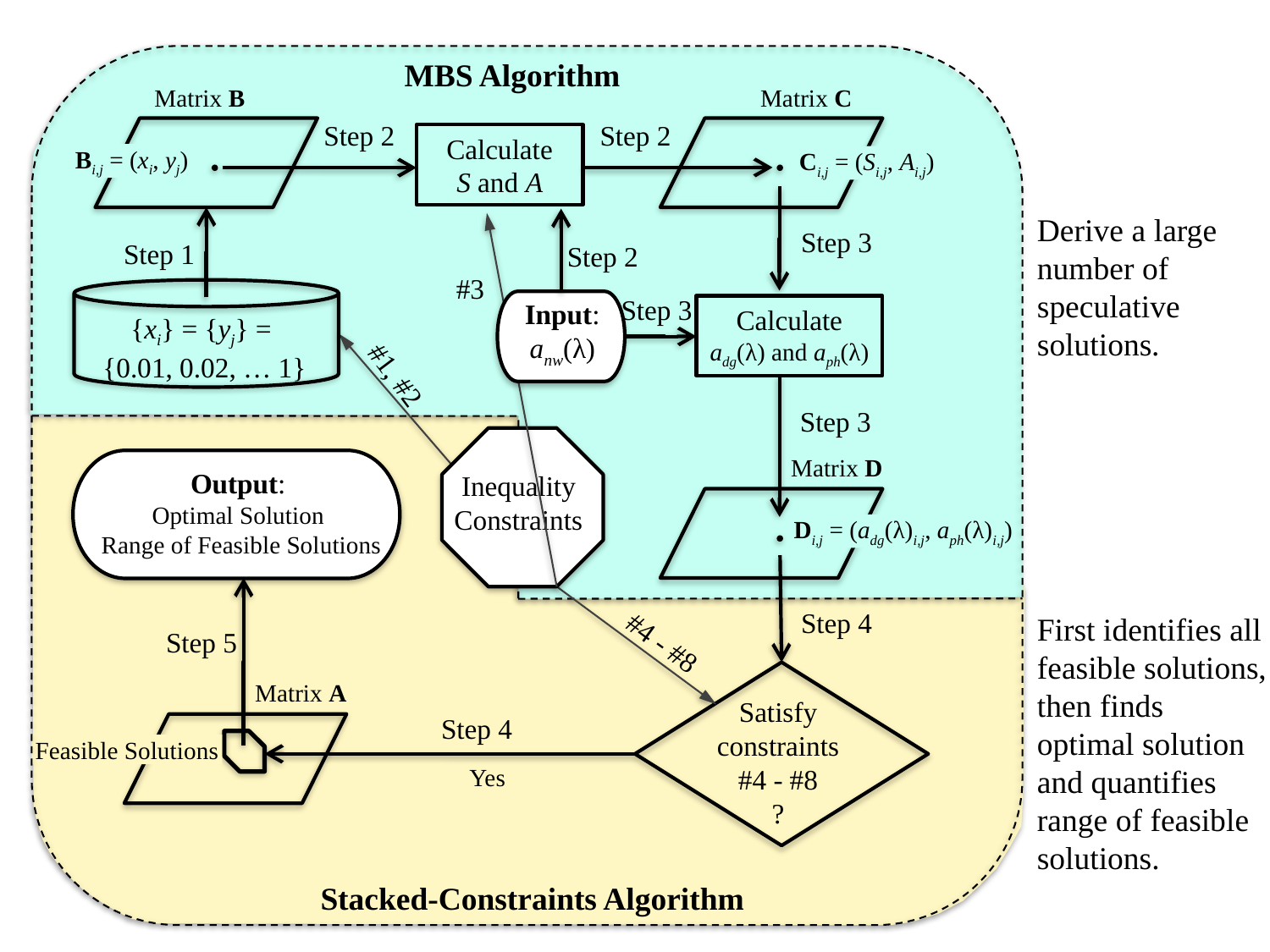

MBS Algorithm
Matrix B
Matrix C
Step 2
Step 2

Calculate
S and A
Bi,j = (xi, yj)
Ci,j = (Si,j, Ai,j)
Derive a large number of speculative solutions.
Step 3
Step 1
Step 2
#3

Step 3
Input:
anw(λ)

Calculate
adg(λ) and aph(λ)
{xi} = {yj} =
 {0.01, 0.02, … 1}
#1, #2
Step 3

Matrix D

Output:
Optimal Solution
 Range of Feasible Solutions
Inequality Constraints
Di,j = (adg(λ)i,j, aph(λ)i,j)
Step 4
First identifies all feasible solutions, then finds optimal solution and quantifies range of feasible solutions.
Step 5
#4 - #8

Satisfy constraints
#4 - #8
?
Matrix A

Step 4

Feasible Solutions
Yes
Stacked-Constraints Algorithm